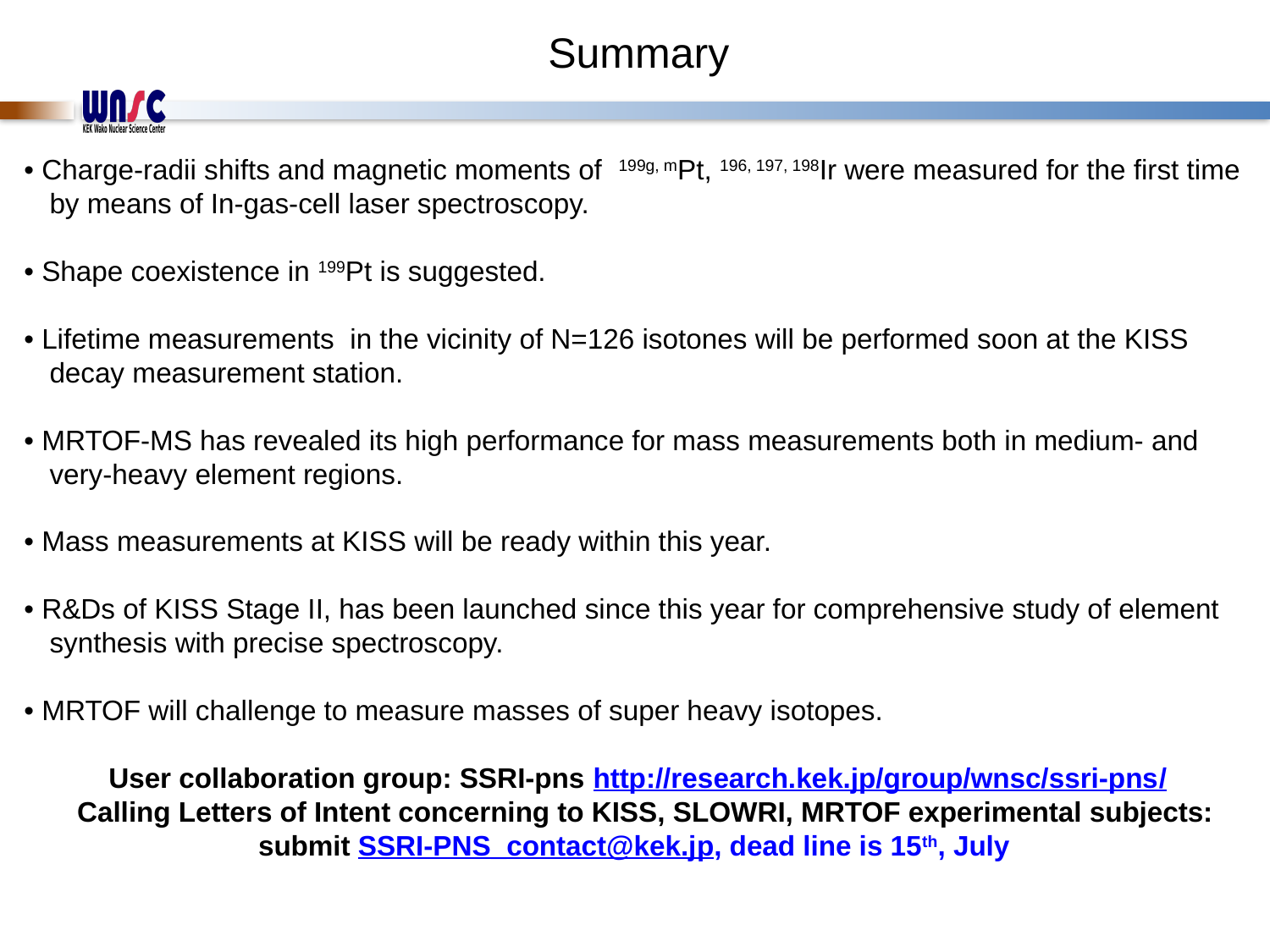

Summary
• Charge-radii shifts and magnetic moments of  199g, mPt, 196, 197, 198Ir were measured for the first time by means of In-gas-cell laser spectroscopy.

• Shape coexistence in 199Pt is suggested.

• Lifetime measurements  in the vicinity of N=126 isotones will be performed soon at the KISS decay measurement station.

• MRTOF-MS has revealed its high performance for mass measurements both in medium- and very-heavy element regions.

• Mass measurements at KISS will be ready within this year.

• R&Ds of KISS Stage II, has been launched since this year for comprehensive study of element synthesis with precise spectroscopy.

• MRTOF will challenge to measure masses of super heavy isotopes.

User collaboration group: SSRI-pns http://research.kek.jp/group/wnsc/ssri-pns/
   Calling Letters of Intent concerning to KISS, SLOWRI, MRTOF experimental subjects:  submit SSRI-PNS_contact@kek.jp, dead line is 15th, July